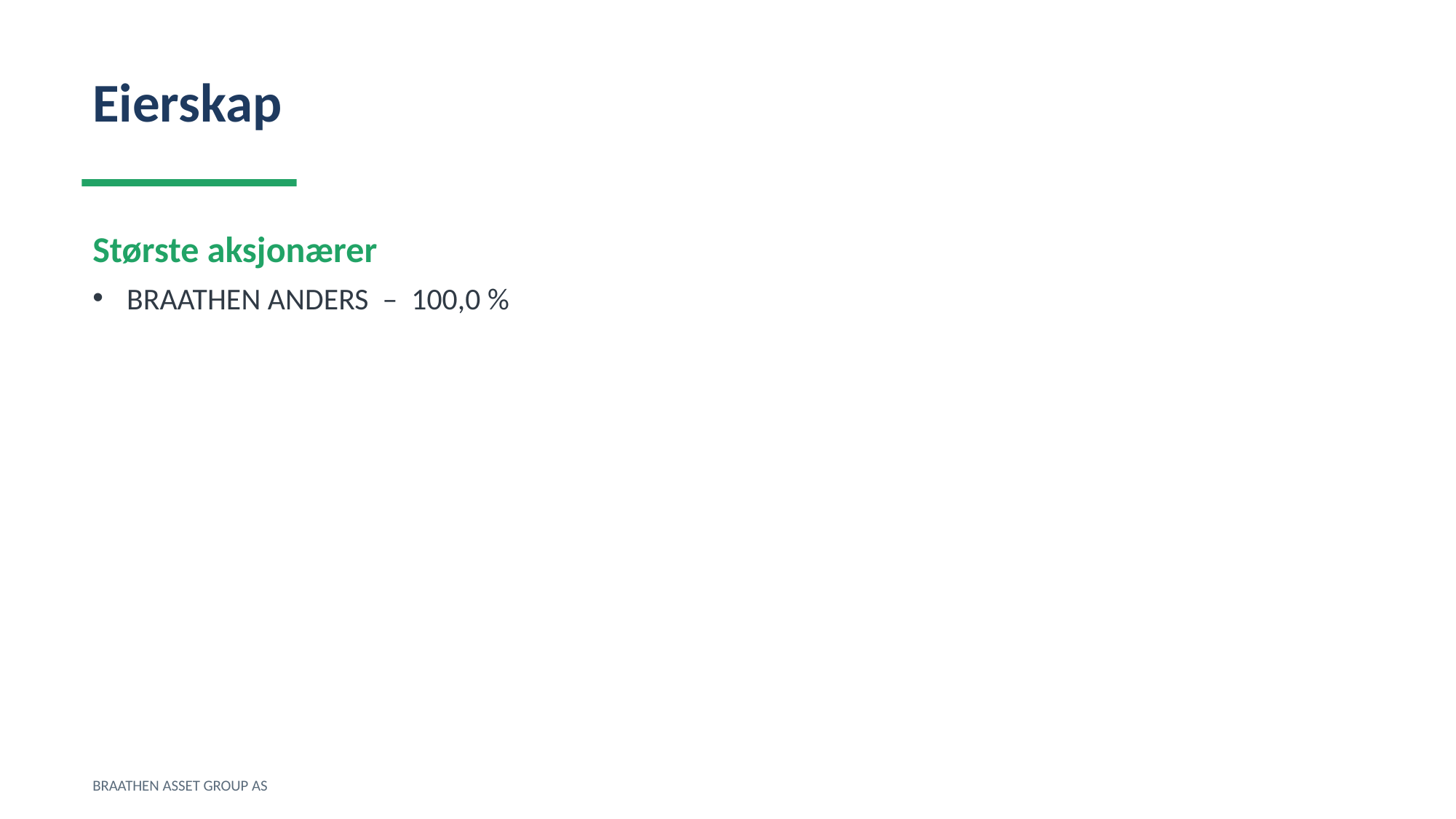

Eierskap

Største aksjonærer
BRAATHEN ANDERS  –  100,0 %
BRAATHEN ASSET GROUP AS